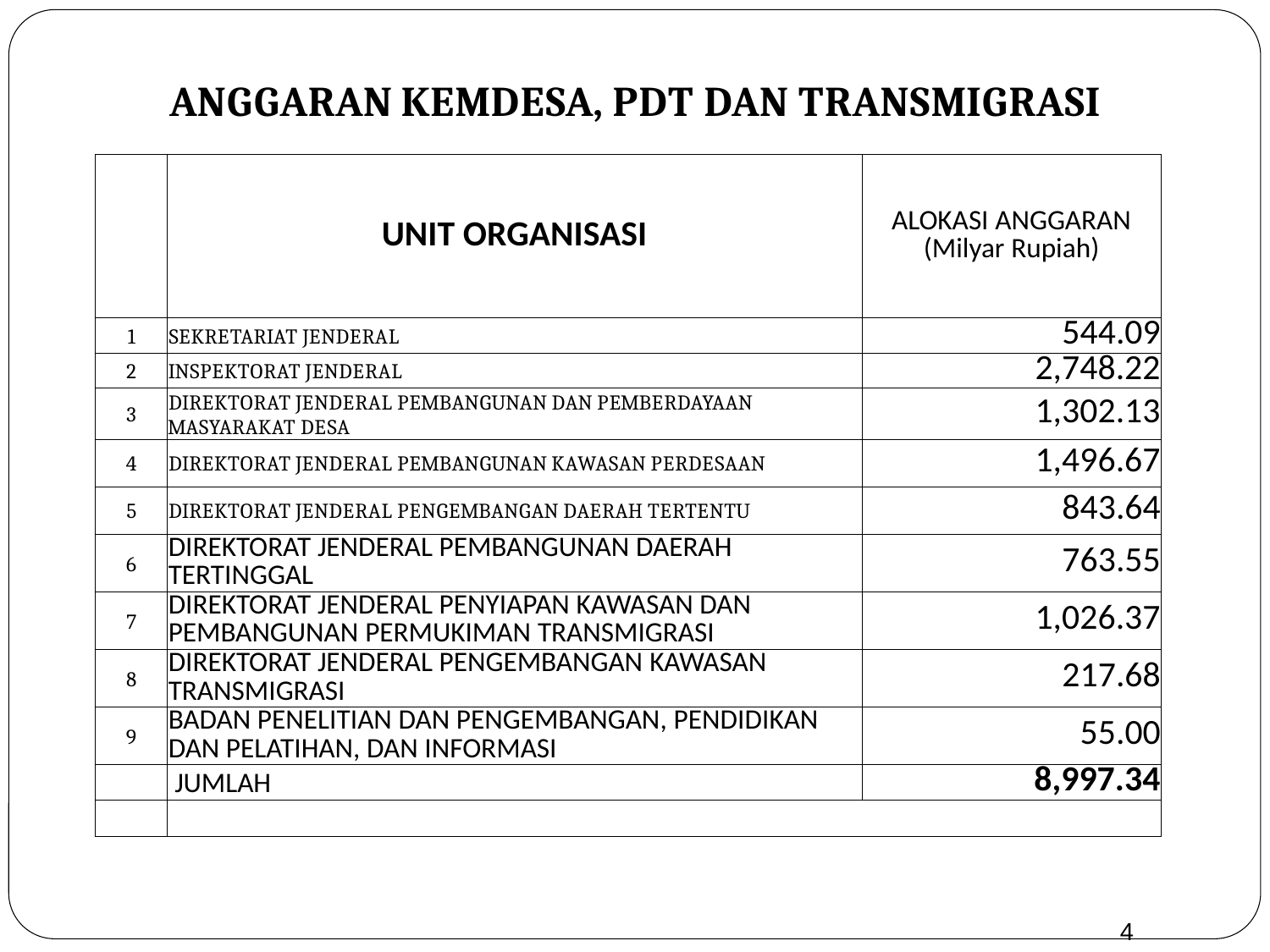

# ANGGARAN KEMDESA, PDT DAN TRANSMIGRASI
|  | UNIT ORGANISASI | ALOKASI ANGGARAN (Milyar Rupiah) |
| --- | --- | --- |
| 1 | SEKRETARIAT JENDERAL | 544.09 |
| 2 | INSPEKTORAT JENDERAL | 2,748.22 |
| 3 | DIREKTORAT JENDERAL PEMBANGUNAN DAN PEMBERDAYAAN MASYARAKAT DESA | 1,302.13 |
| 4 | DIREKTORAT JENDERAL PEMBANGUNAN KAWASAN PERDESAAN | 1,496.67 |
| 5 | DIREKTORAT JENDERAL PENGEMBANGAN DAERAH TERTENTU | 843.64 |
| 6 | DIREKTORAT JENDERAL PEMBANGUNAN DAERAH TERTINGGAL | 763.55 |
| 7 | DIREKTORAT JENDERAL PENYIAPAN KAWASAN DAN PEMBANGUNAN PERMUKIMAN TRANSMIGRASI | 1,026.37 |
| 8 | DIREKTORAT JENDERAL PENGEMBANGAN KAWASAN TRANSMIGRASI | 217.68 |
| 9 | BADAN PENELITIAN DAN PENGEMBANGAN, PENDIDIKAN DAN PELATIHAN, DAN INFORMASI | 55.00 |
|  | JUMLAH | 8,997.34 |
|  |  |  |
4